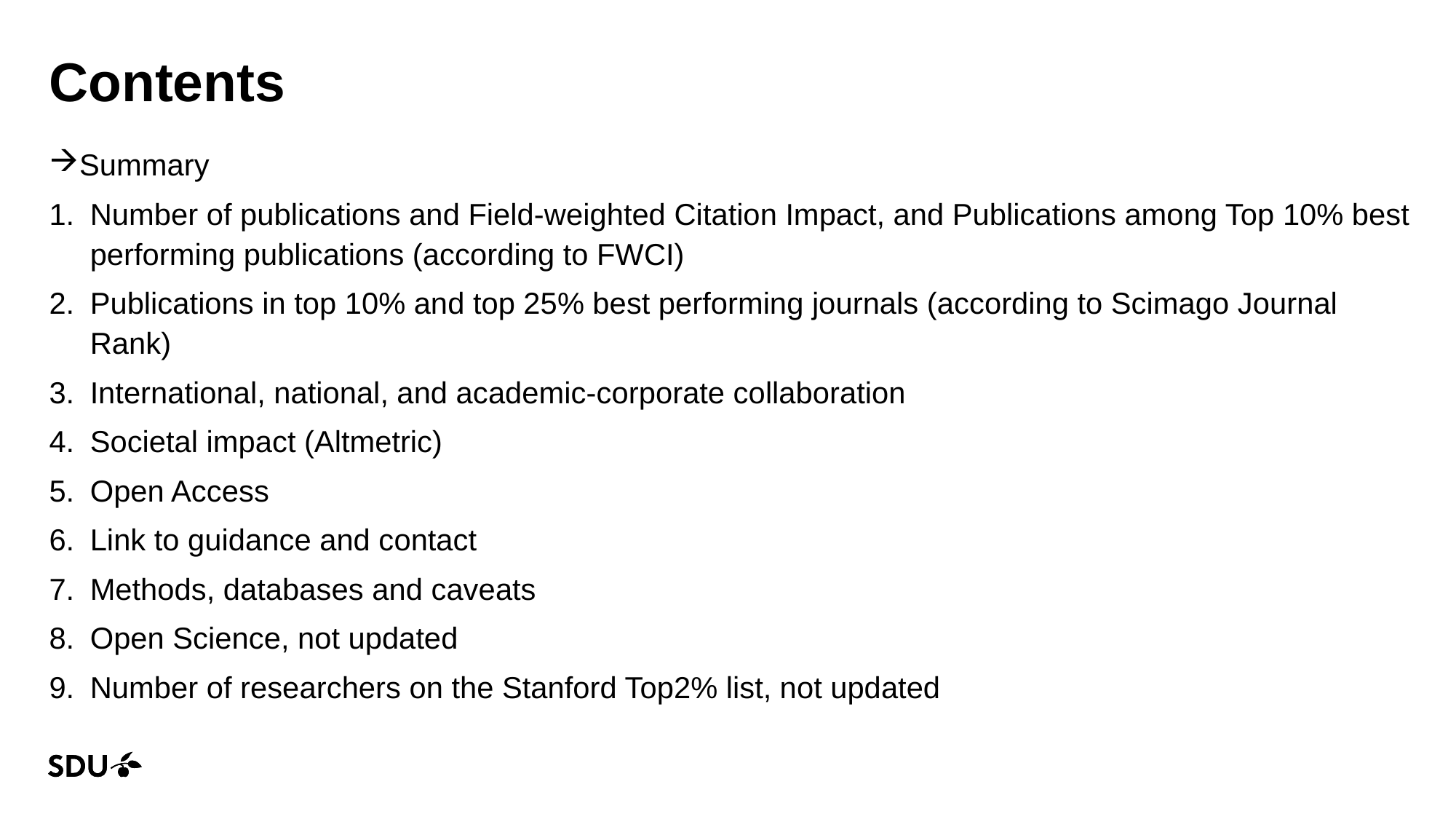

# Contents
Summary
Number of publications and Field-weighted Citation Impact, and Publications among Top 10% best performing publications (according to FWCI)
Publications in top 10% and top 25% best performing journals (according to Scimago Journal Rank)
International, national, and academic-corporate collaboration
Societal impact (Altmetric)
Open Access
Link to guidance and contact
Methods, databases and caveats
Open Science, not updated
Number of researchers on the Stanford Top2% list, not updated

10-04-2026
2